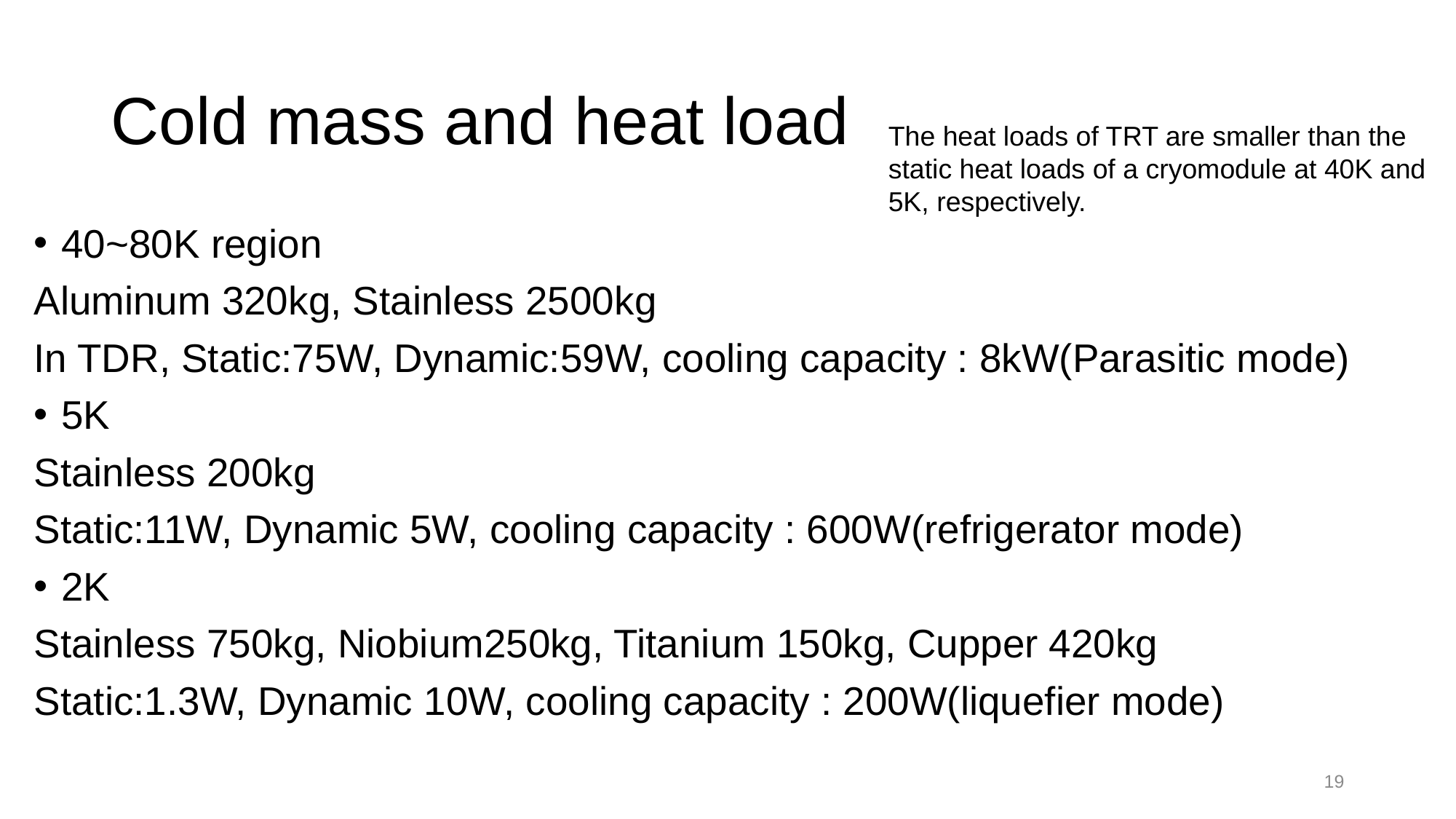

# Cold mass and heat load
The heat loads of TRT are smaller than the static heat loads of a cryomodule at 40K and 5K, respectively.
40~80K region
Aluminum 320kg, Stainless 2500kg
In TDR, Static:75W, Dynamic:59W, cooling capacity : 8kW(Parasitic mode)
5K
Stainless 200kg
Static:11W, Dynamic 5W, cooling capacity : 600W(refrigerator mode)
2K
Stainless 750kg, Niobium250kg, Titanium 150kg, Cupper 420kg
Static:1.3W, Dynamic 10W, cooling capacity : 200W(liquefier mode)
19